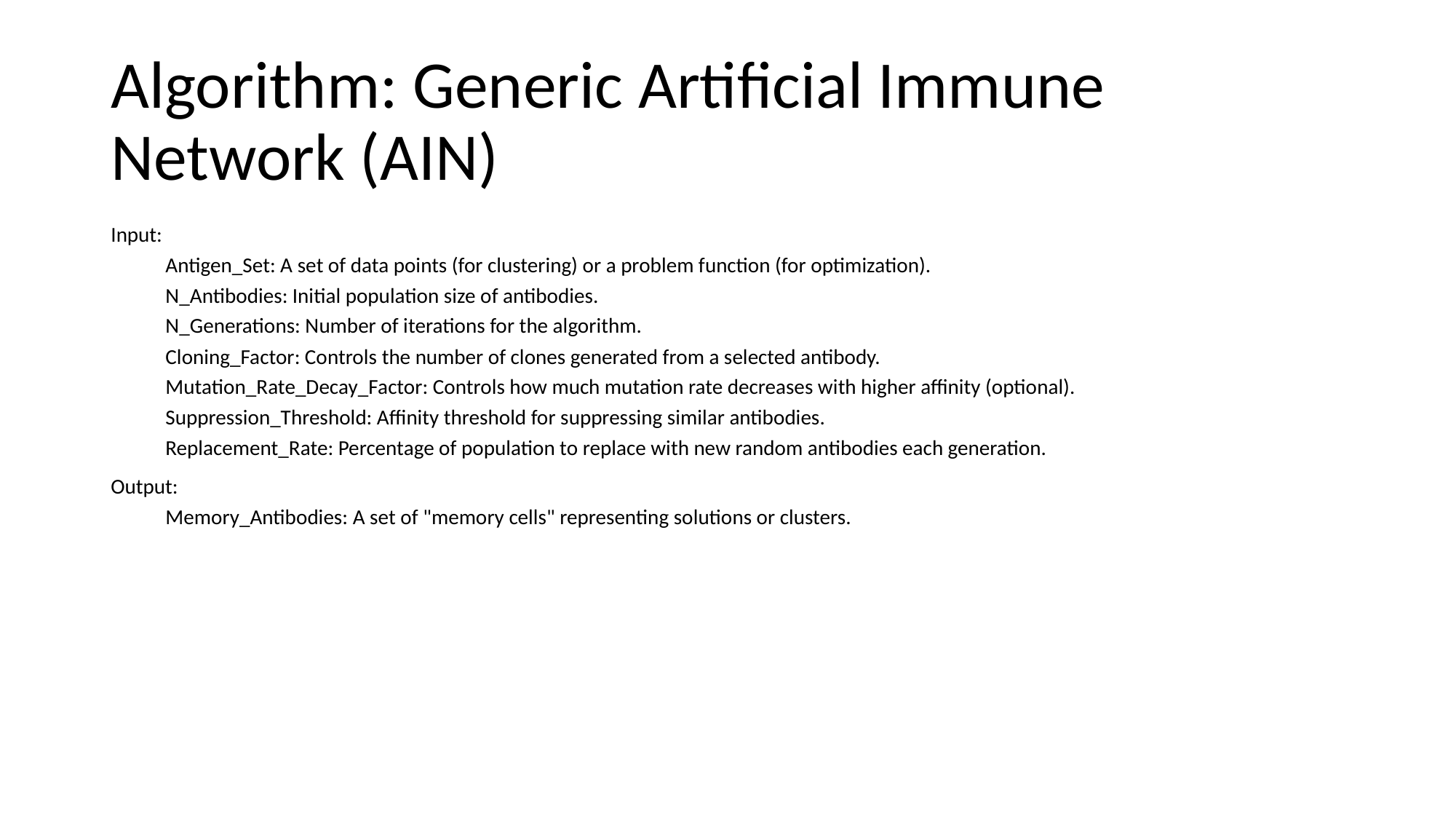

# Algorithm: Generic Artificial Immune Network (AIN)
Input:
Antigen_Set: A set of data points (for clustering) or a problem function (for optimization).
N_Antibodies: Initial population size of antibodies.
N_Generations: Number of iterations for the algorithm.
Cloning_Factor: Controls the number of clones generated from a selected antibody.
Mutation_Rate_Decay_Factor: Controls how much mutation rate decreases with higher affinity (optional).
Suppression_Threshold: Affinity threshold for suppressing similar antibodies.
Replacement_Rate: Percentage of population to replace with new random antibodies each generation.
Output:
Memory_Antibodies: A set of "memory cells" representing solutions or clusters.